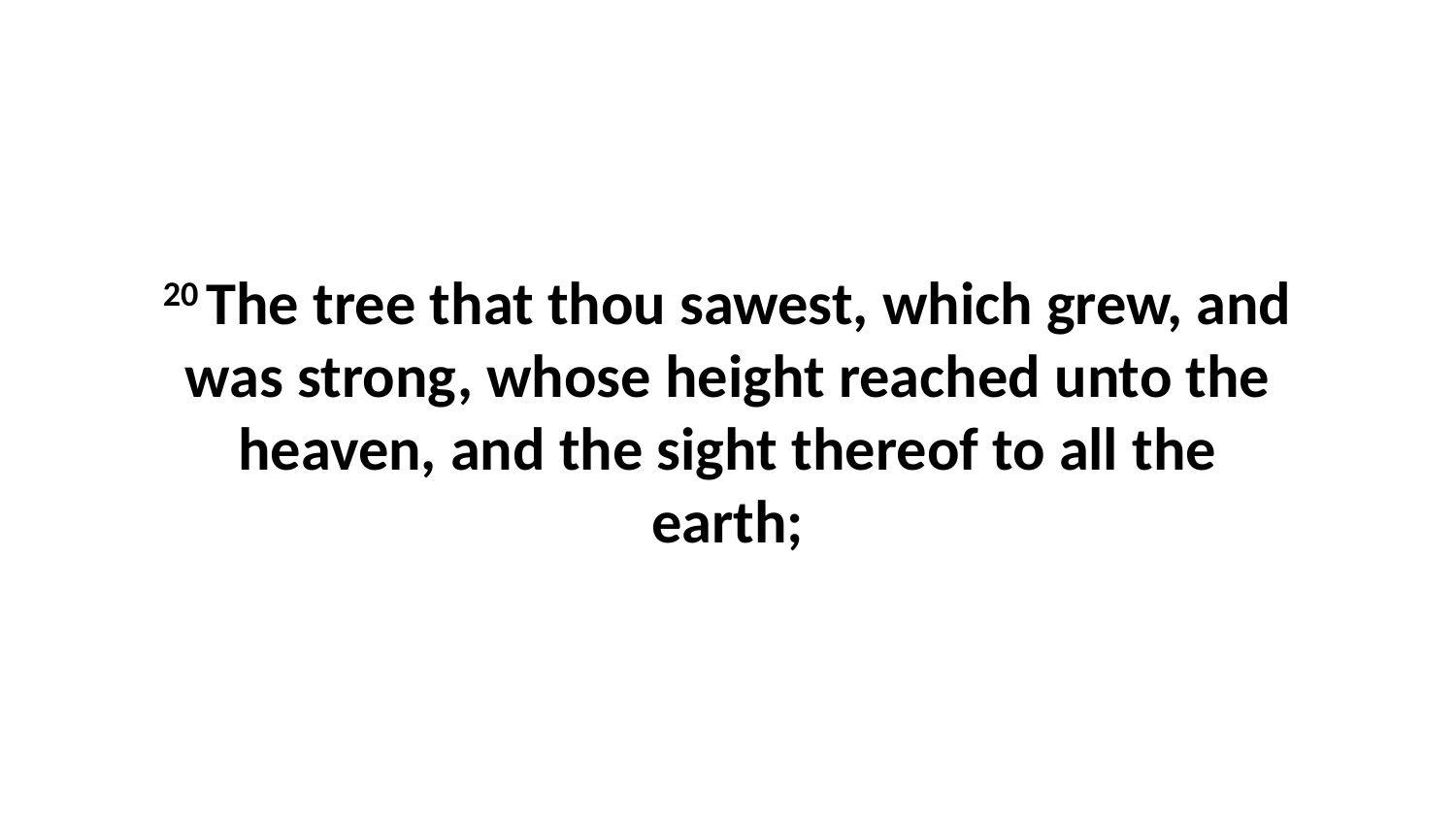

20 The tree that thou sawest, which grew, and was strong, whose height reached unto the heaven, and the sight thereof to all the earth;